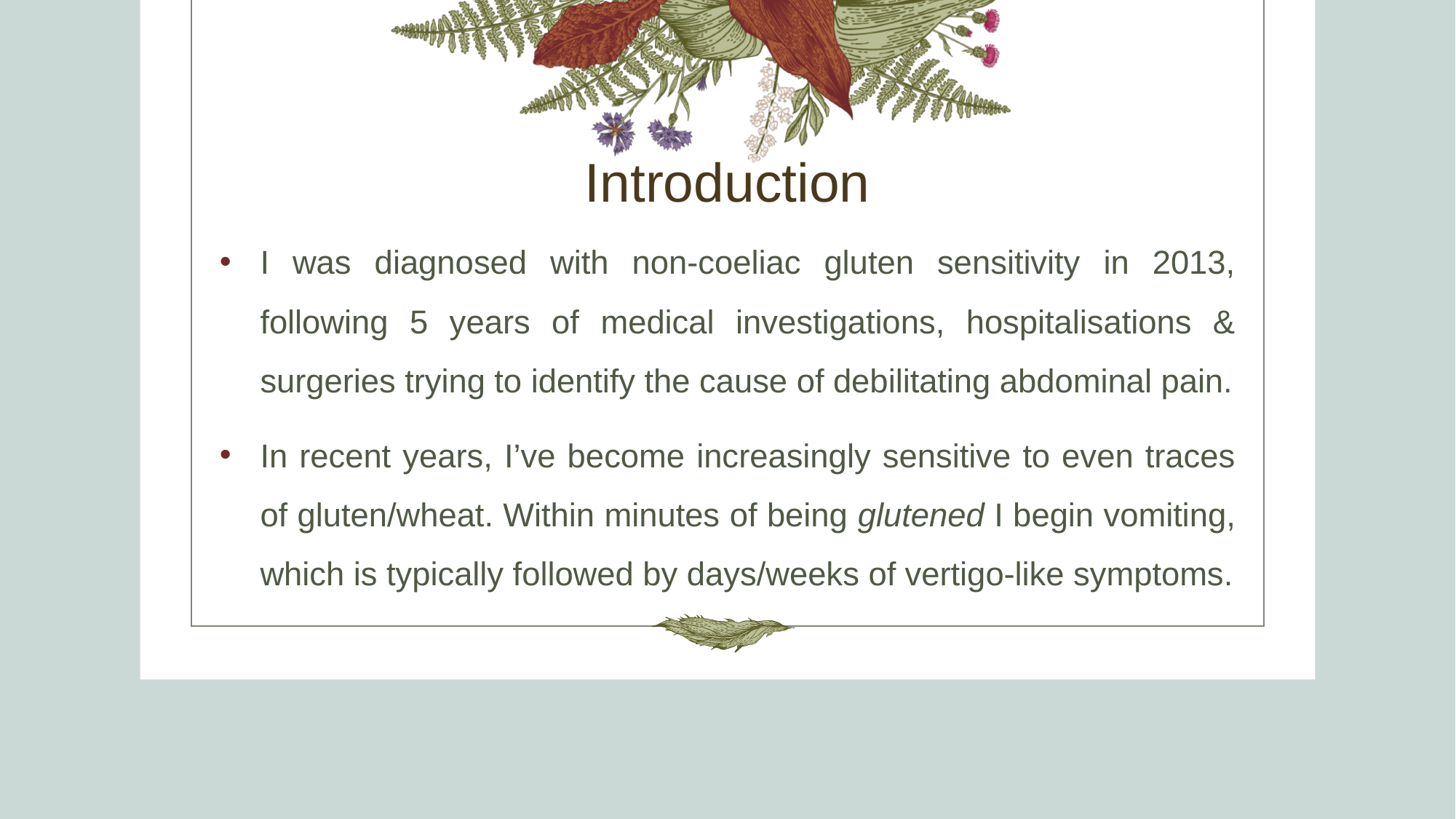

# Introduction
I was diagnosed with non-coeliac gluten sensitivity in 2013, following 5 years of medical investigations, hospitalisations & surgeries trying to identify the cause of debilitating abdominal pain.
In recent years, I’ve become increasingly sensitive to even traces of gluten/wheat. Within minutes of being glutened I begin vomiting, which is typically followed by days/weeks of vertigo-like symptoms.